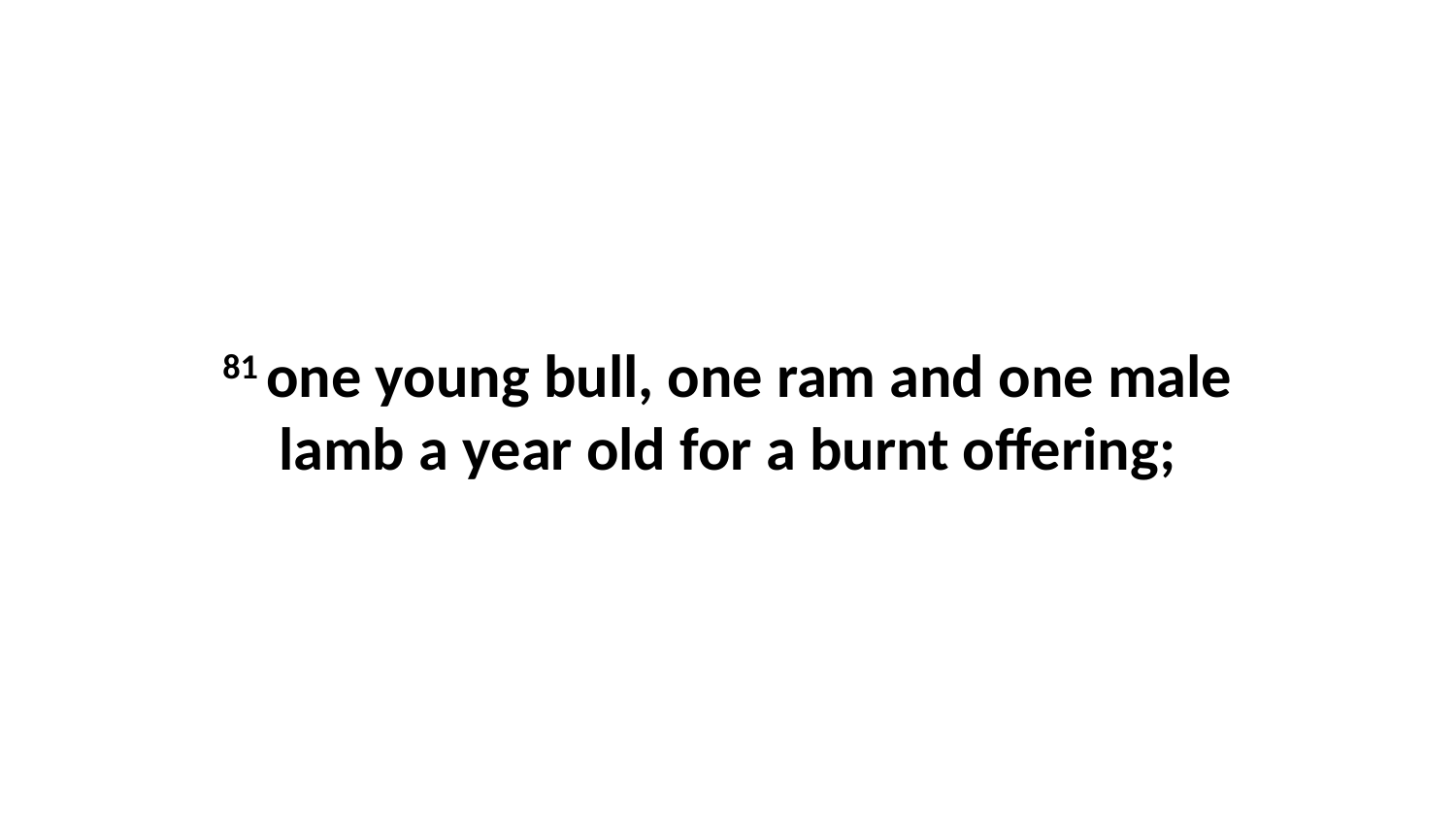

81 one young bull, one ram and one male lamb a year old for a burnt offering;